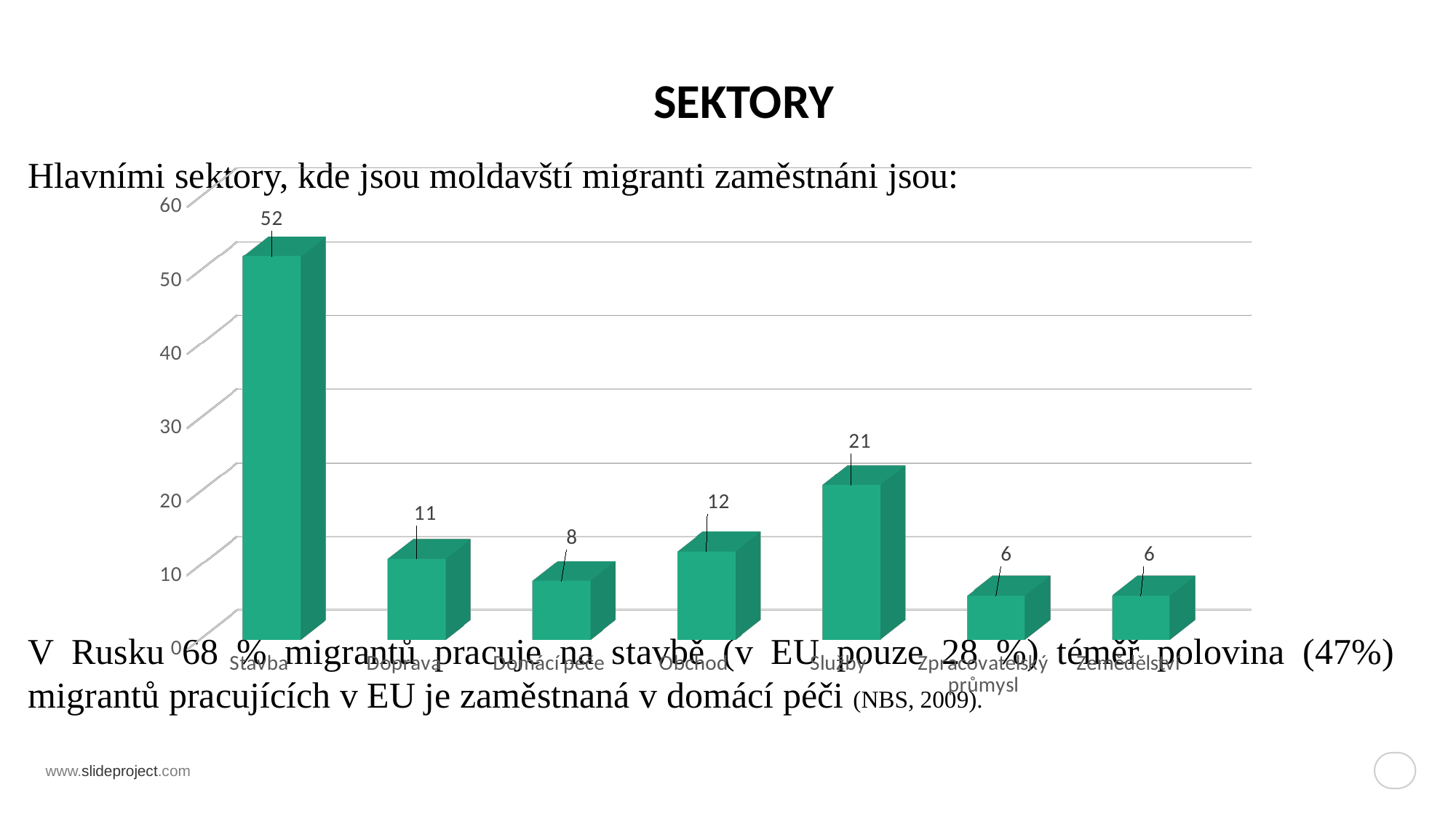

Sektory
Hlavními sektory, kde jsou moldavští migranti zaměstnáni jsou:

V Rusku 68 % migrantů pracuje na stavbě (v EU pouze 28 %) téměř polovina (47%) migrantů pracujících v EU je zaměstnaná v domácí péči (NBS, 2009).

[unsupported chart]